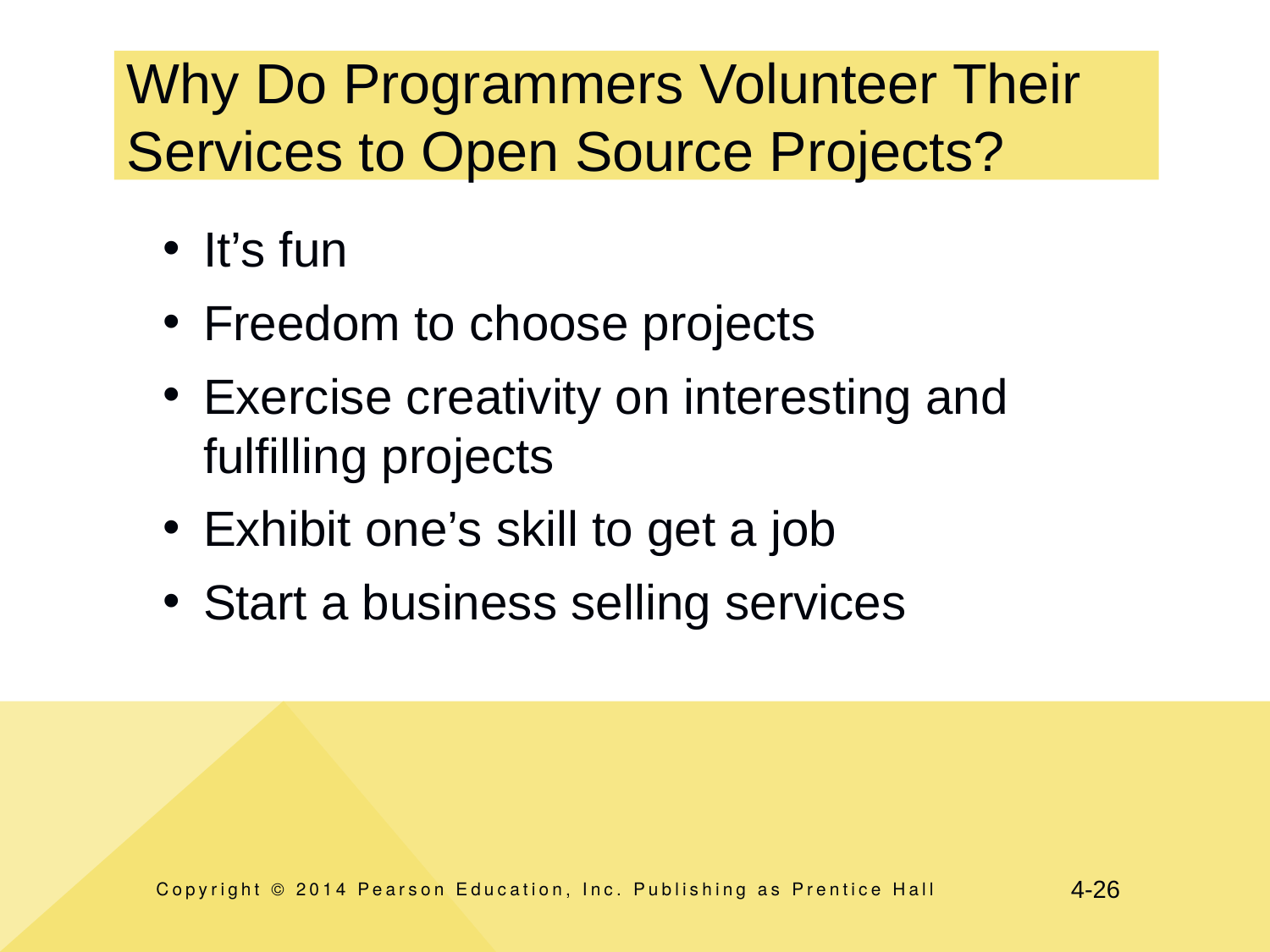

# Why Do Programmers Volunteer Their Services to Open Source Projects?
It’s fun
Freedom to choose projects
Exercise creativity on interesting and fulfilling projects
Exhibit one’s skill to get a job
Start a business selling services
Copyright © 2014 Pearson Education, Inc. Publishing as Prentice Hall